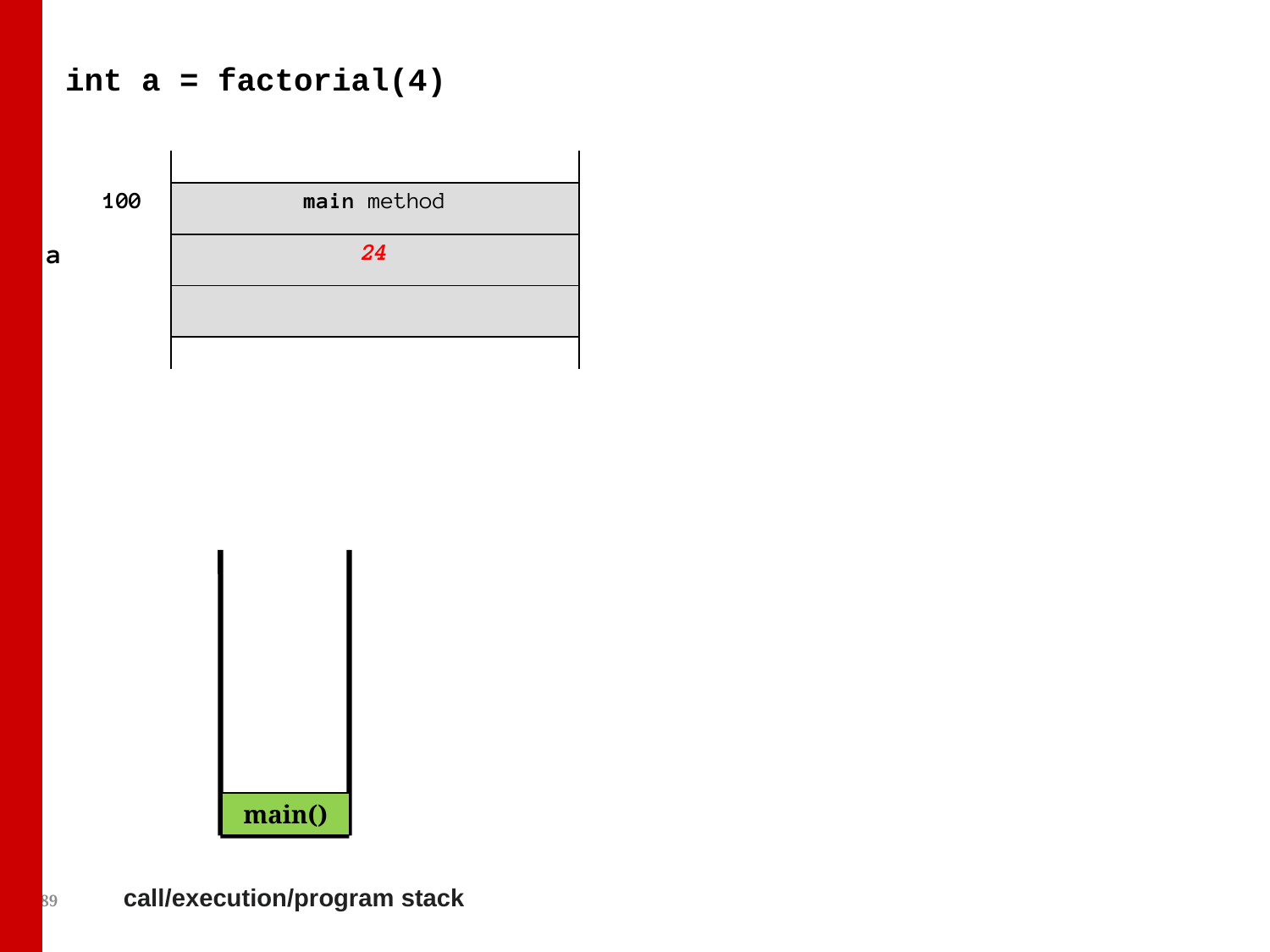

int a = factorial(4)
|  |  |  |
| --- | --- | --- |
|  | 100 | main method |
| a |  | 24 |
|  |  |  |
|  |  |  |

main()

89
call/execution/program stack